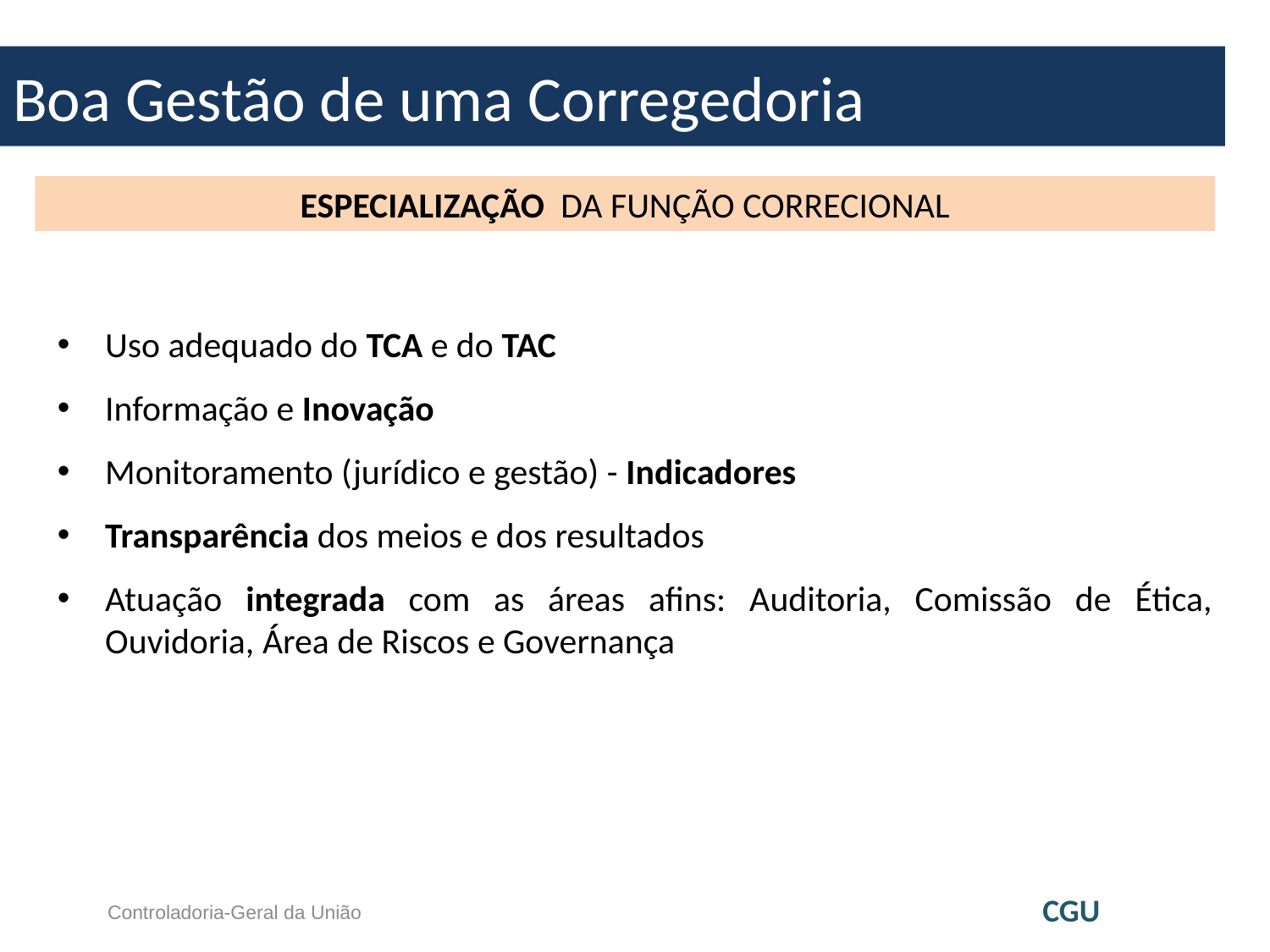

# Boa Gestão de uma Corregedoria
ESPECIALIZAÇÃO  DA FUNÇÃO CORRECIONAL

Uso adequado do TCA e do TAC
Informação e Inovação
Monitoramento (jurídico e gestão) - Indicadores
Transparência dos meios e dos resultados
Atuação integrada com as áreas afins: Auditoria, Comissão de Ética, Ouvidoria, Área de Riscos e Governança